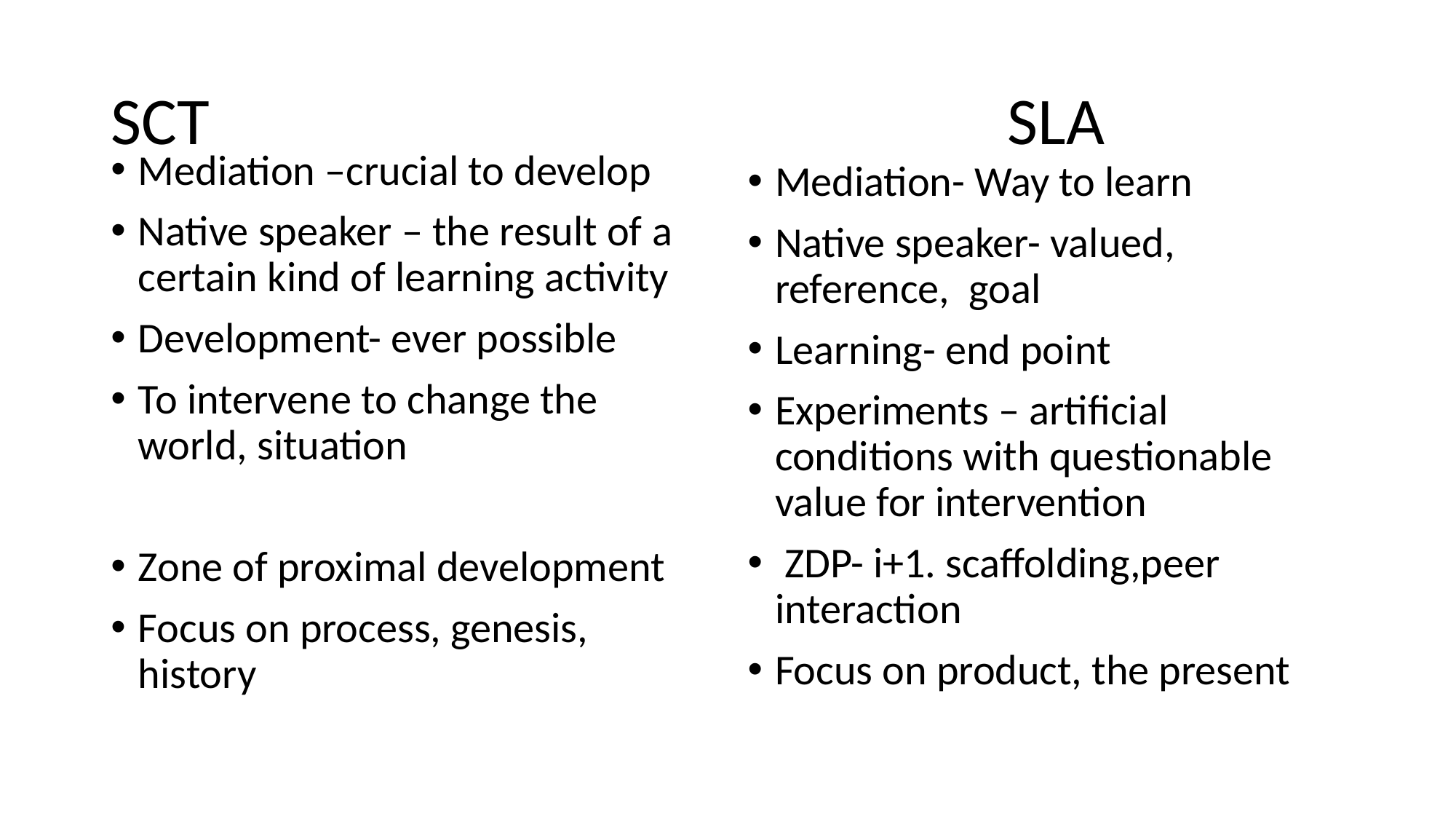

# SCT                                                     SLA
Mediation –crucial to develop
Native speaker – the result of a certain kind of learning activity
Development- ever possible
To intervene to change the world, situation

Zone of proximal development
Focus on process, genesis, history

Mediation- Way to learn
Native speaker- valued, reference,  goal
Learning- end point
Experiments – artificial conditions with questionable value for intervention
 ZDP- i+1. scaffolding,peer interaction
Focus on product, the present